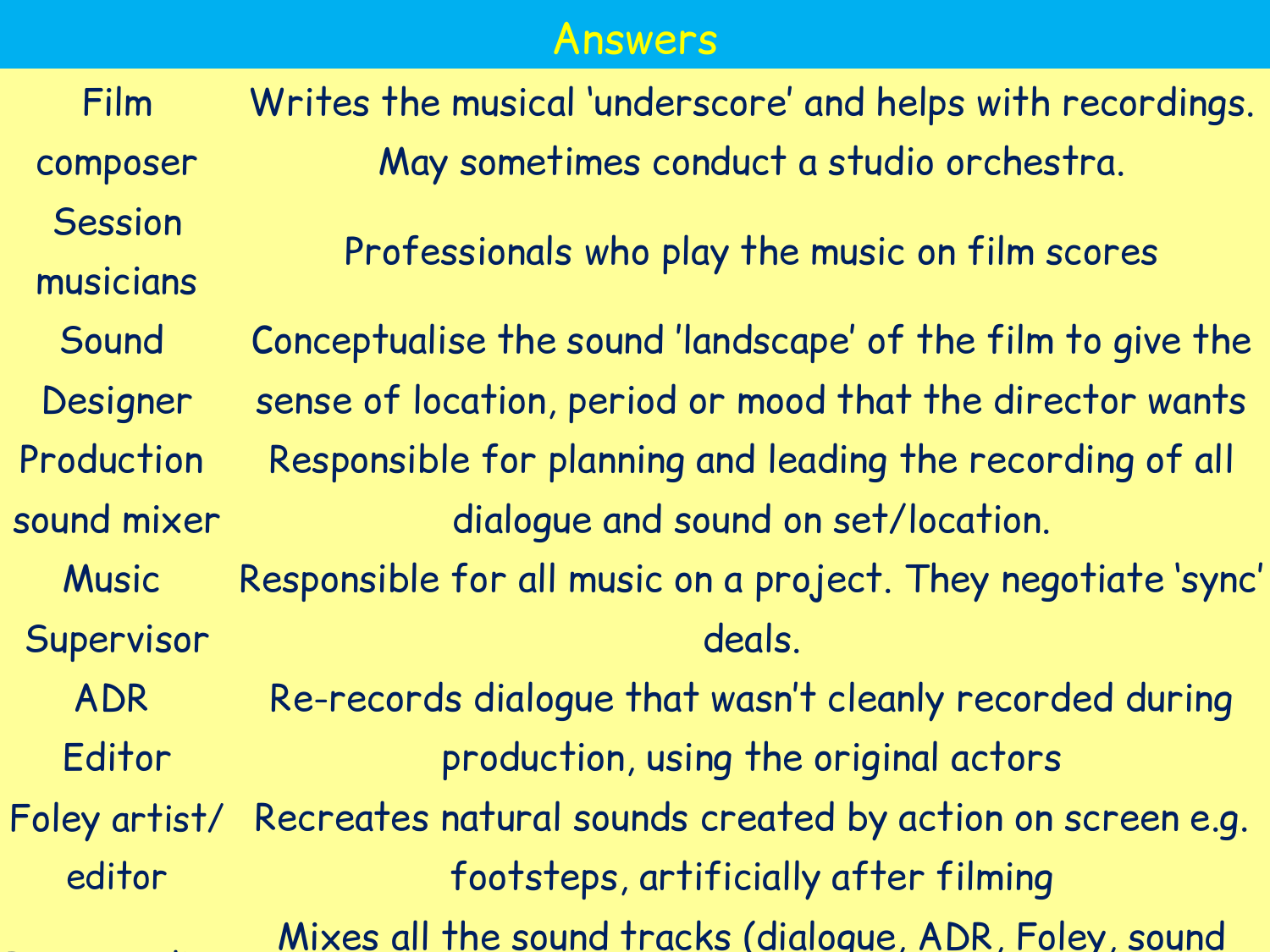

| Answers |  |
| --- | --- |
| Film composer | Writes the musical ‘underscore’ and helps with recordings. May sometimes conduct a studio orchestra. |
| Session musicians | Professionals who play the music on film scores |
| Sound Designer | Conceptualise the sound ’landscape’ of the film to give the sense of location, period or mood that the director wants |
| Production sound mixer | Responsible for planning and leading the recording of all dialogue and sound on set/location. |
| Music Supervisor | Responsible for all music on a project. They negotiate ‘sync’ deals. |
| ADR Editor | Re-records dialogue that wasn’t cleanly recorded during production, using the original actors |
| Foley artist/ editor | Recreates natural sounds created by action on screen e.g. footsteps, artificially after filming |
| Re-recording mixer | Mixes all the sound tracks (dialogue, ADR, Foley, sound effects, atmospheres, sync and score), to create the final soundtrack |